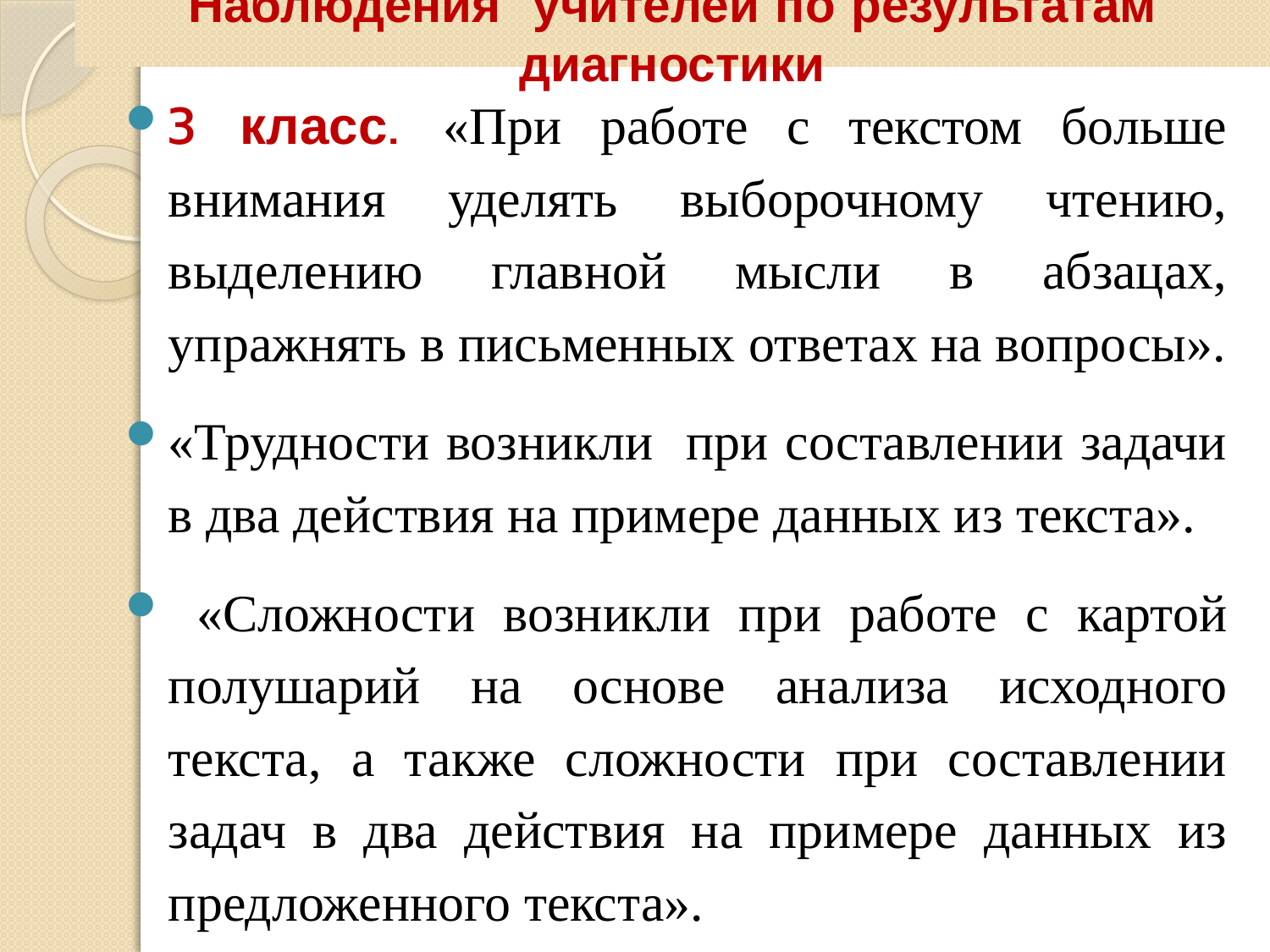

# Наблюдения  учителей по результатам диагностики
3 класс. «При работе с текстом больше внимания уделять выборочному чтению, выделению главной мысли в абзацах, упражнять в письменных ответах на вопросы».
«Трудности возникли  при составлении задачи в два действия на примере данных из текста».
 «Сложности возникли при работе с картой полушарий на основе анализа исходного текста, а также сложности при составлении задач в два действия на примере данных из предложенного текста».